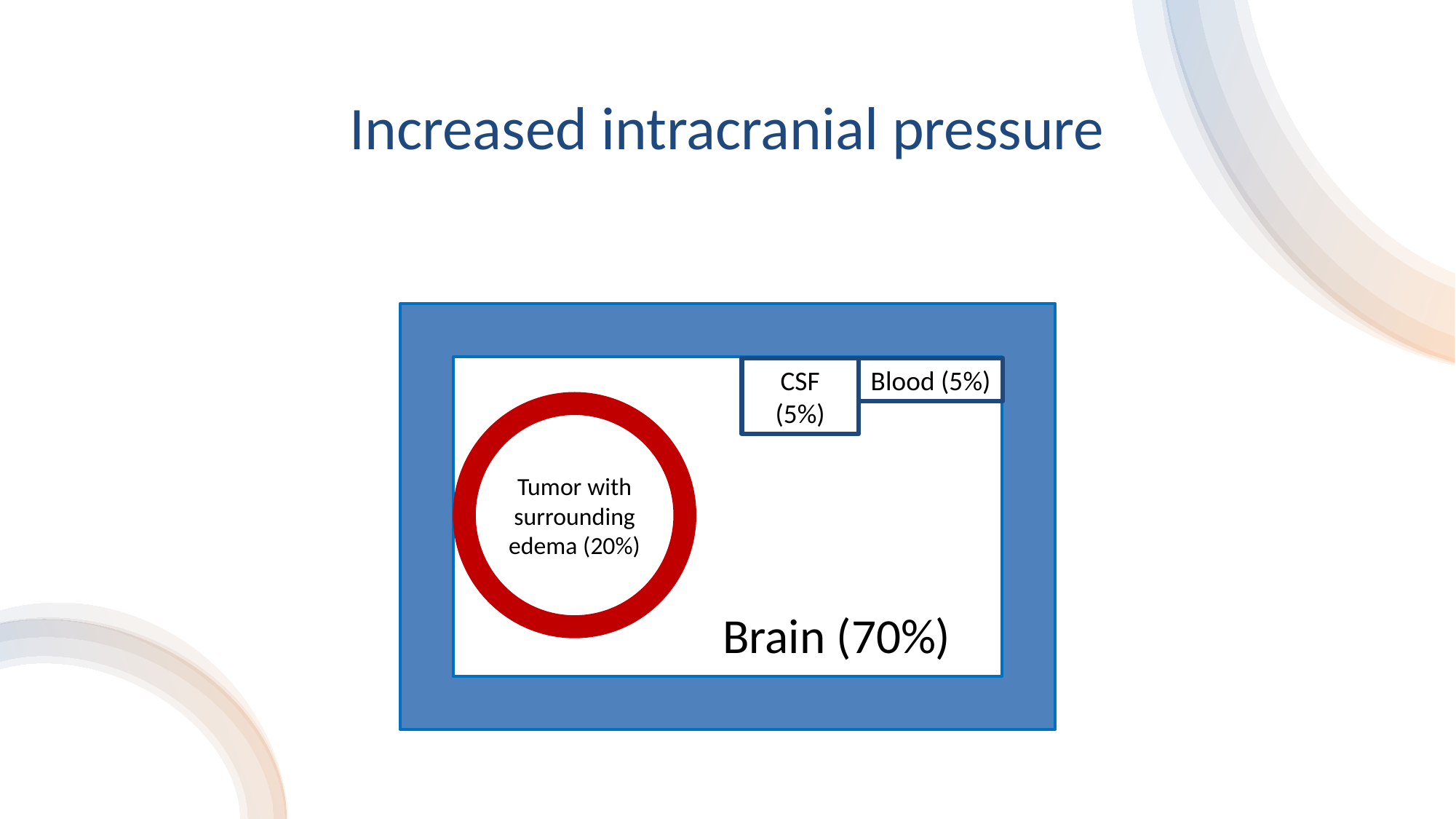

# Increased intracranial pressure

CSF (5%)
Blood (5%)
Tumor with surrounding edema (20%)

		Brain (70%)